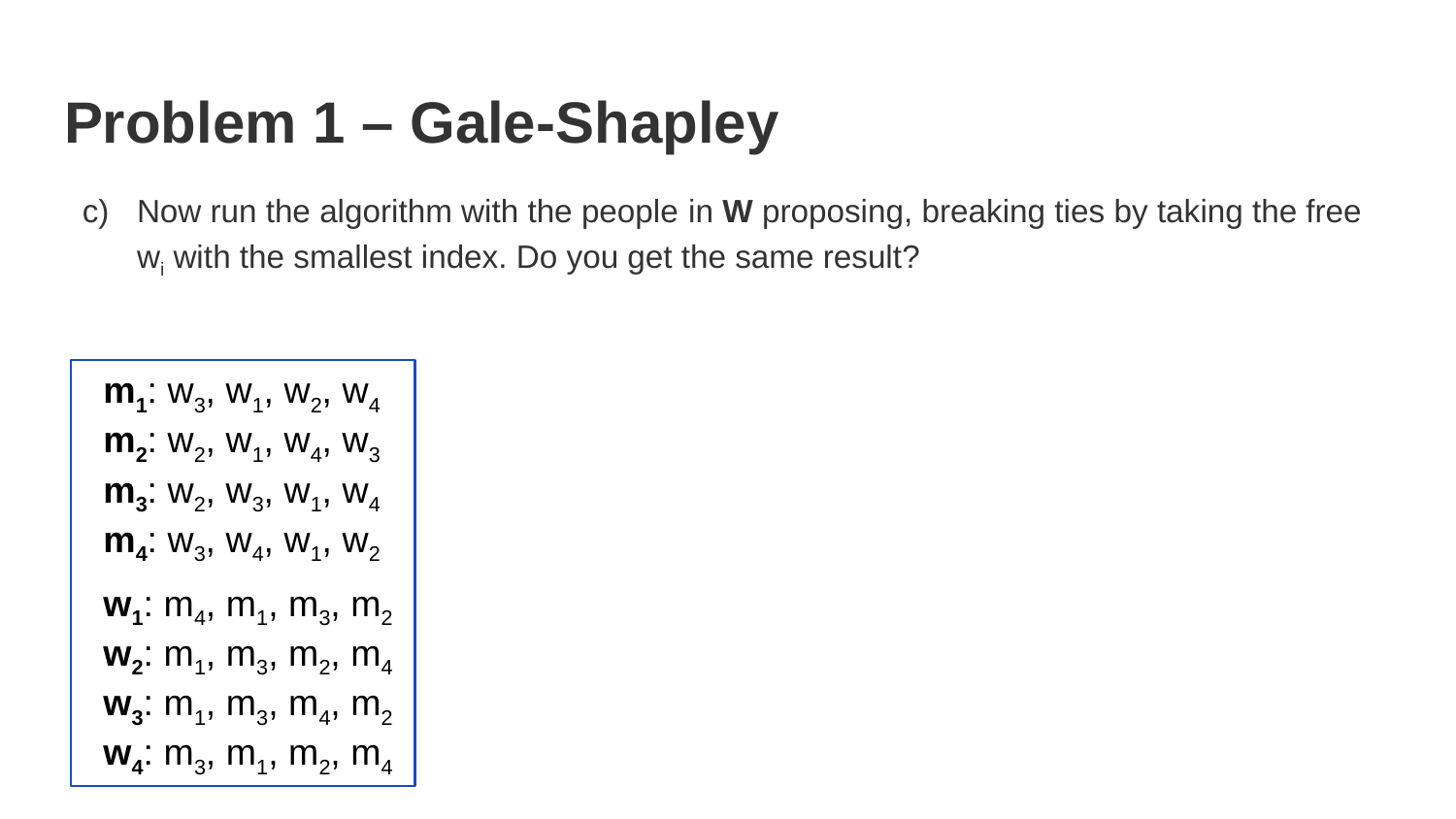

# Problem 1 – Gale-Shapley
Now run the algorithm with the people in W proposing, breaking ties by taking the free wi with the smallest index. Do you get the same result?
m1: w3, w1, w2, w4
m2: w2, w1, w4, w3
m3: w2, w3, w1, w4
m4: w3, w4, w1, w2

w1: m4, m1, m3, m2
w2: m1, m3, m2, m4
w3: m1, m3, m4, m2
w4: m3, m1, m2, m4